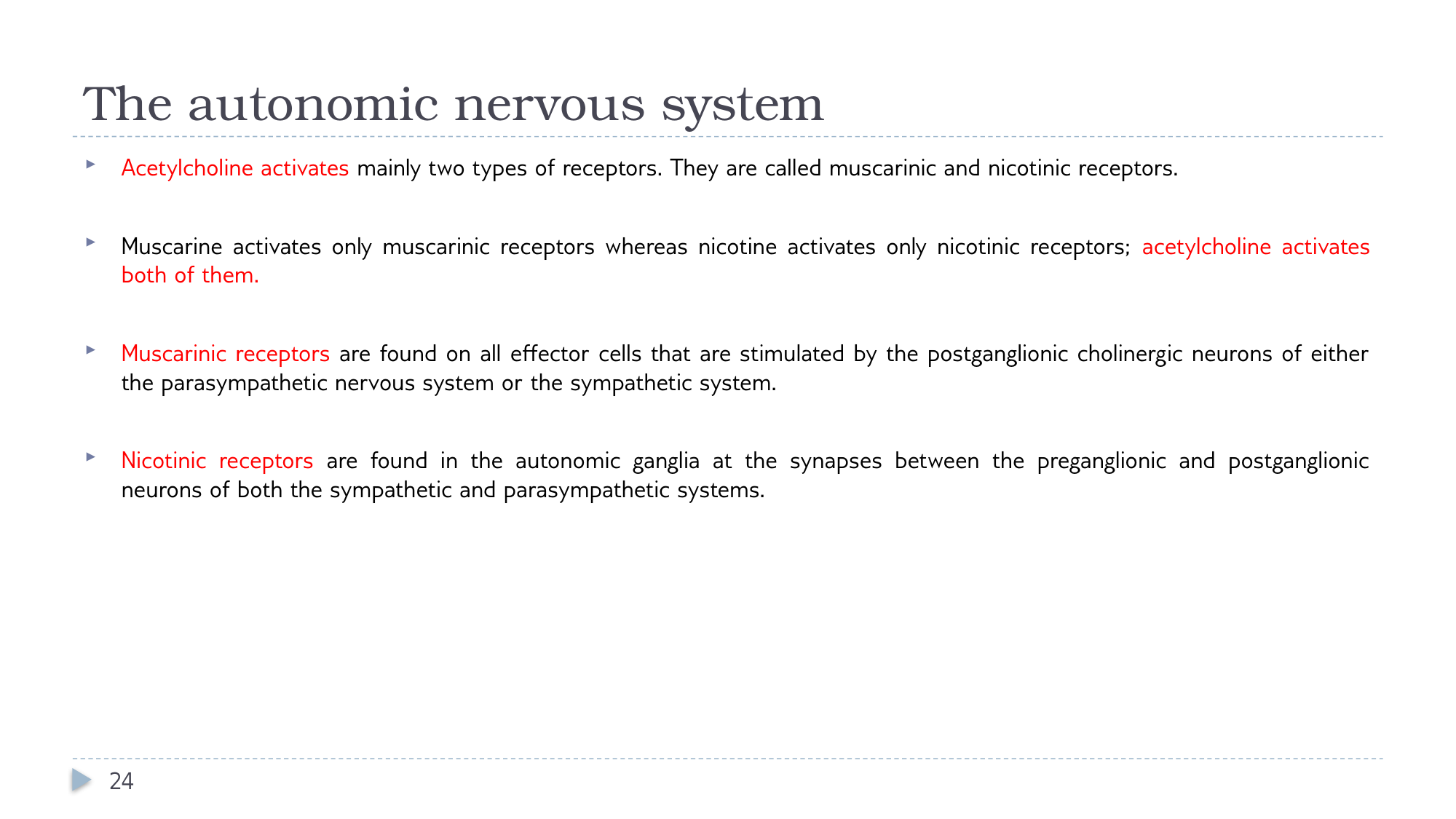

# The autonomic nervous system
Acetylcholine activates mainly two types of receptors. They are called muscarinic and nicotinic receptors.

Muscarine activates only muscarinic receptors whereas nicotine activates only nicotinic receptors; acetylcholine activates both of them.

Muscarinic receptors are found on all effector cells that are stimulated by the postganglionic cholinergic neurons of either the parasympathetic nervous system or the sympathetic system.

Nicotinic receptors are found in the autonomic ganglia at the synapses between the preganglionic and postganglionic neurons of both the sympathetic and parasympathetic systems.

24